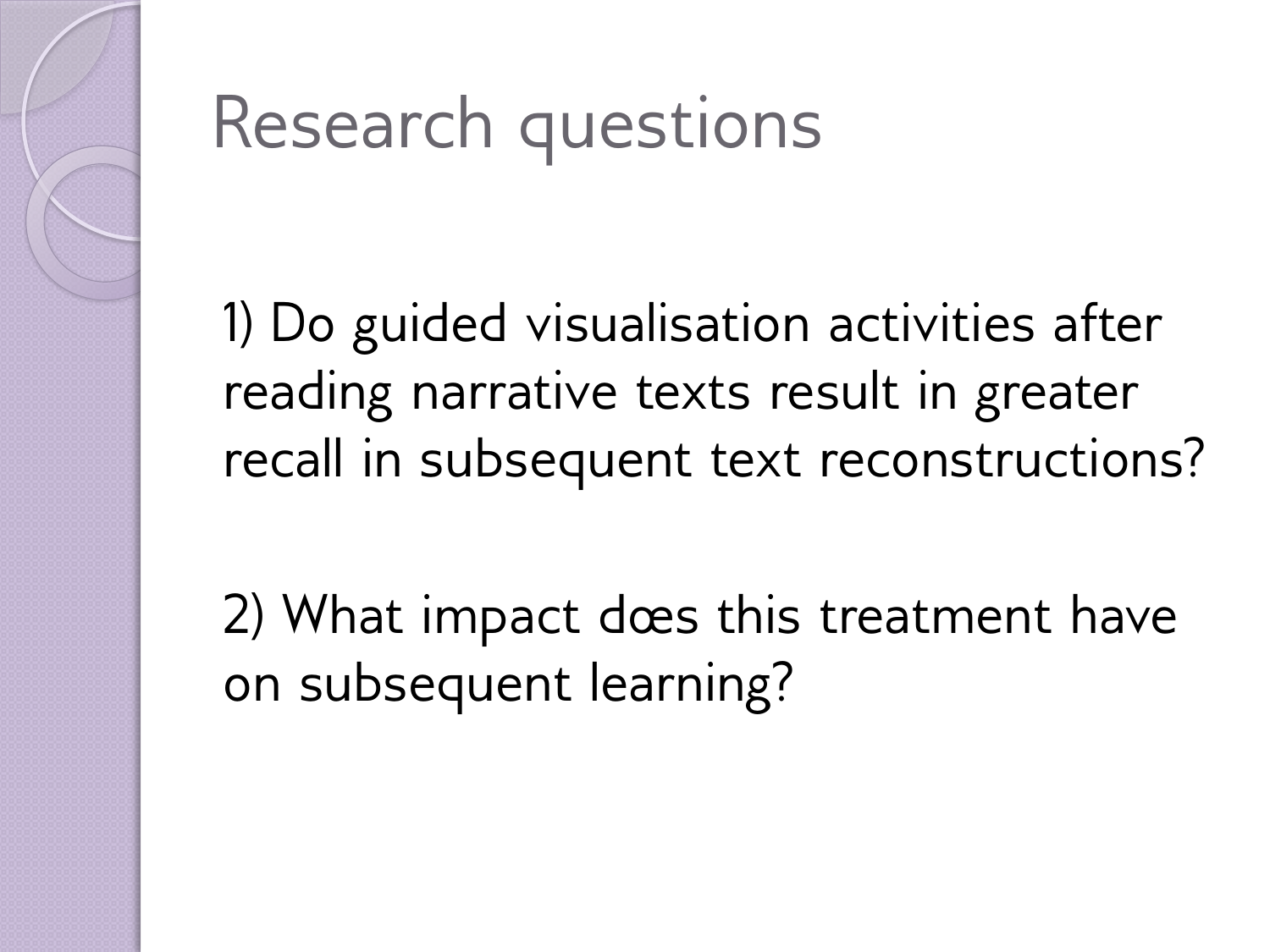

# Research questions

1) Do guided visualisation activities after reading narrative texts result in greater recall in subsequent text reconstructions?

2) What impact does this treatment have on subsequent learning?